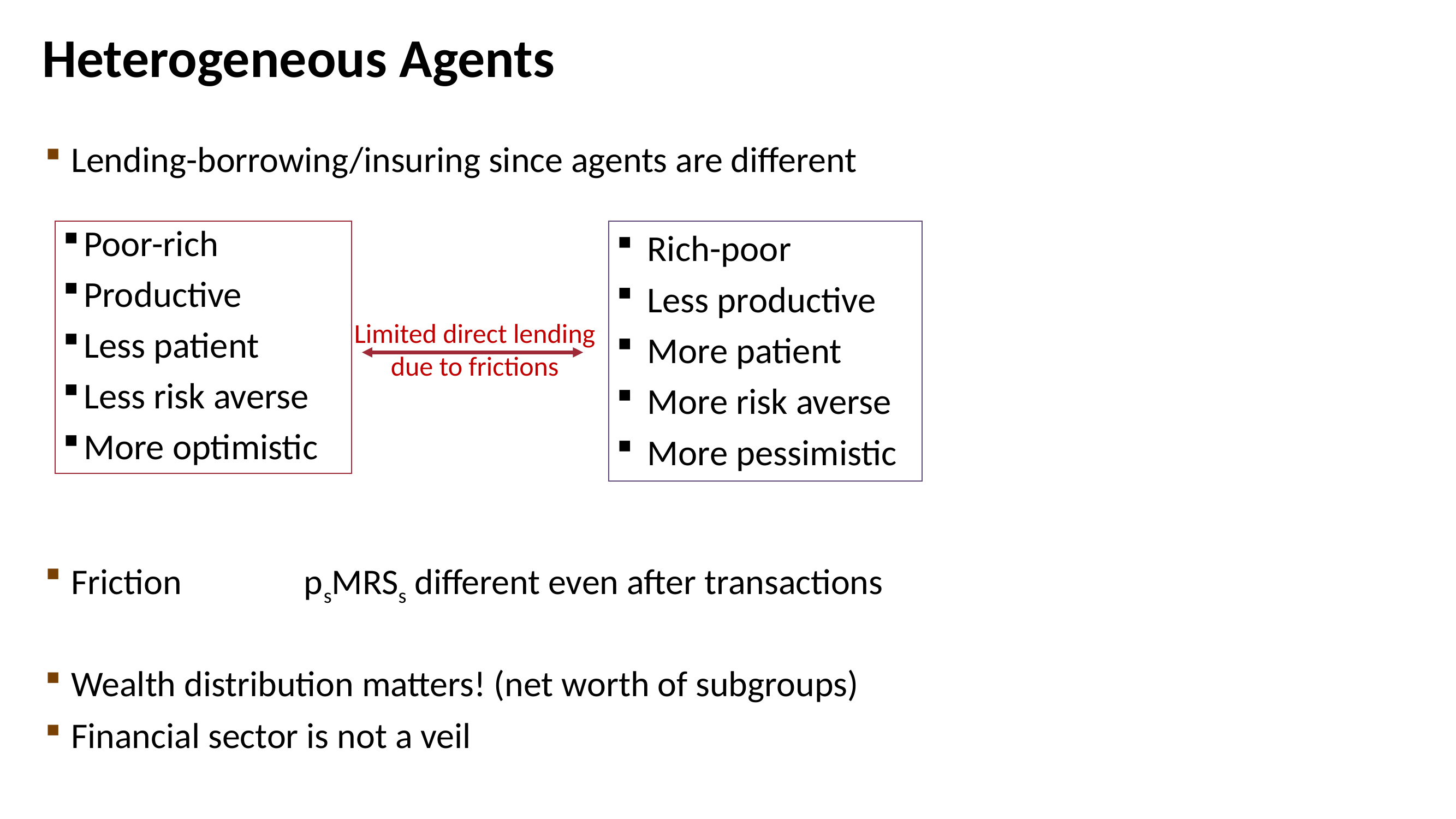

# Heterogeneous Agents
Lending-borrowing/insuring since agents are different

Friction               psMRSs different even after transactions

Wealth distribution matters! (net worth of subgroups)
Financial sector is not a veil

Poor-rich
Productive
Less patient
Less risk averse
More optimistic

Rich-poor
Less productive
More patient
More risk averse
More pessimistic

Limited direct lending
due to frictions